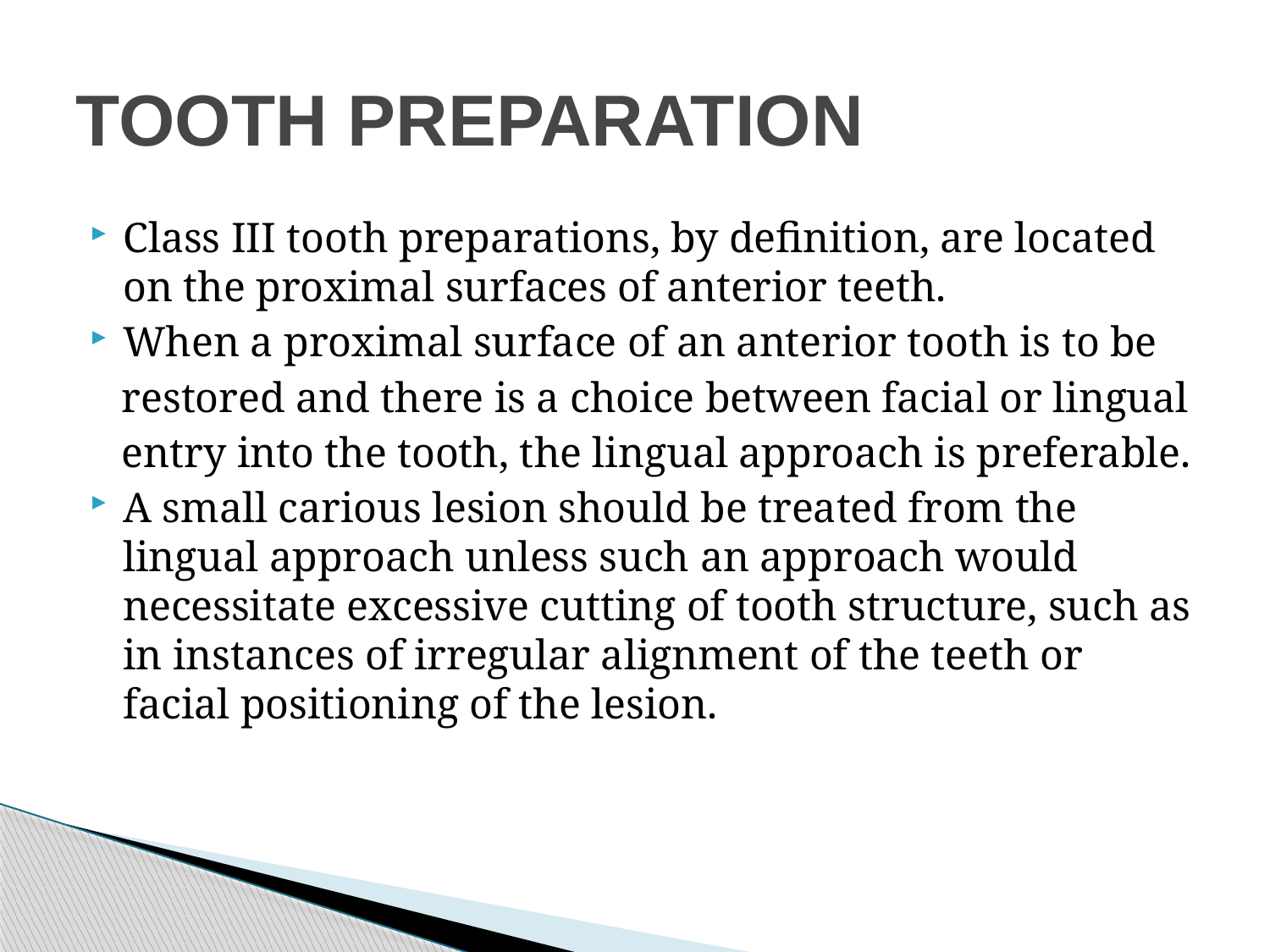

# TOOTH PREPARATION
Class III tooth preparations, by definition, are located on the proximal surfaces of anterior teeth.
When a proximal surface of an anterior tooth is to be
   restored and there is a choice between facial or lingual
   entry into the tooth, the lingual approach is preferable.
A small carious lesion should be treated from the lingual approach unless such an approach would necessitate excessive cutting of tooth structure, such as in instances of irregular alignment of the teeth or facial positioning of the lesion.